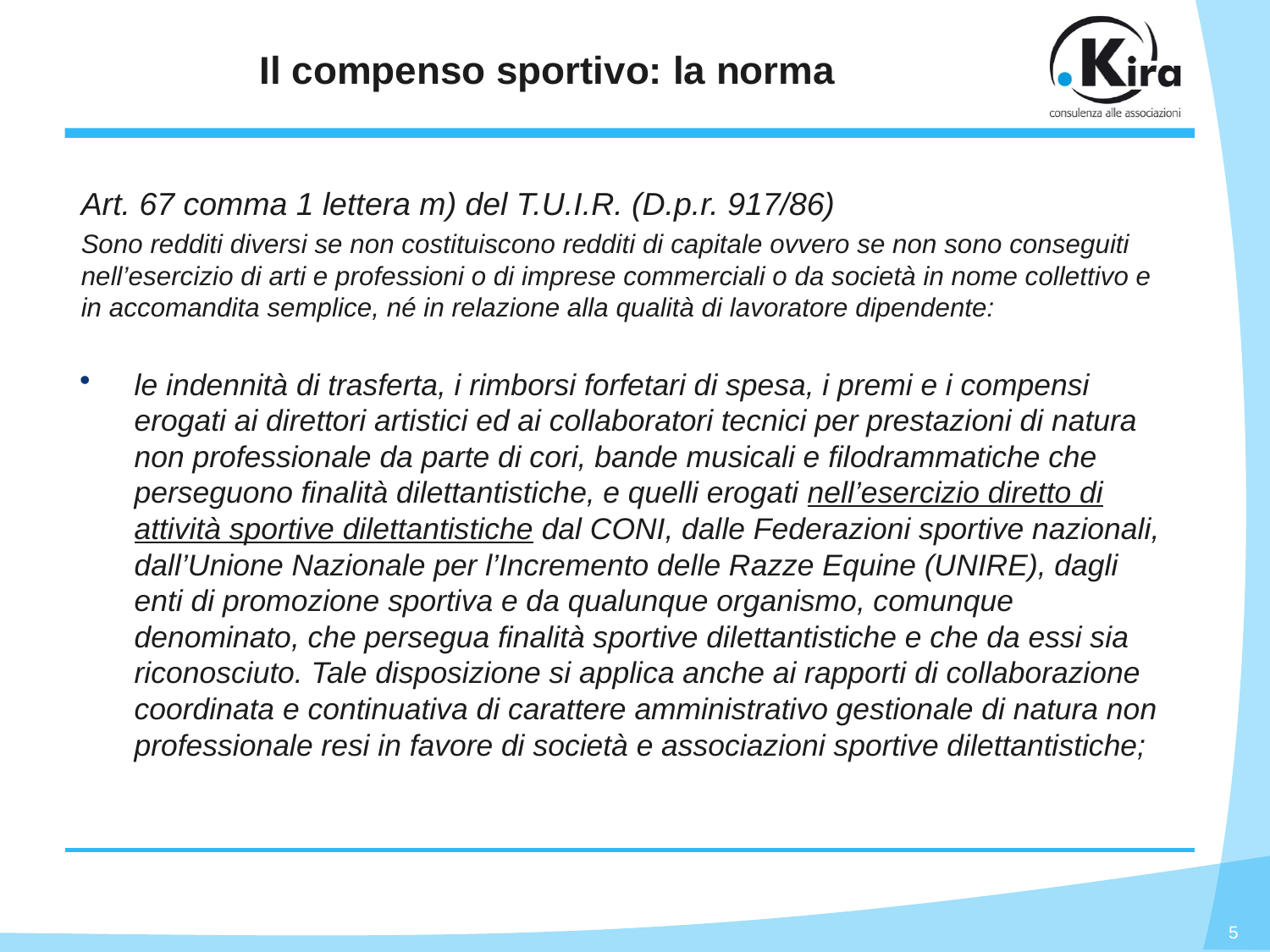

# Il compenso sportivo: la norma
Art. 67 comma 1 lettera m) del T.U.I.R. (D.p.r. 917/86)
Sono redditi diversi se non costituiscono redditi di capitale ovvero se non sono conseguiti nell’esercizio di arti e professioni o di imprese commerciali o da società in nome collettivo e in accomandita semplice, né in relazione alla qualità di lavoratore dipendente:

le indennità di trasferta, i rimborsi forfetari di spesa, i premi e i compensi erogati ai direttori artistici ed ai collaboratori tecnici per prestazioni di natura non professionale da parte di cori, bande musicali e filodrammatiche che perseguono finalità dilettantistiche, e quelli erogati nell’esercizio diretto di attività sportive dilettantistiche dal CONI, dalle Federazioni sportive nazionali, dall’Unione Nazionale per l’Incremento delle Razze Equine (UNIRE), dagli enti di promozione sportiva e da qualunque organismo, comunque denominato, che persegua finalità sportive dilettantistiche e che da essi sia riconosciuto. Tale disposizione si applica anche ai rapporti di collaborazione coordinata e continuativa di carattere amministrativo gestionale di natura non professionale resi in favore di società e associazioni sportive dilettantistiche;

5